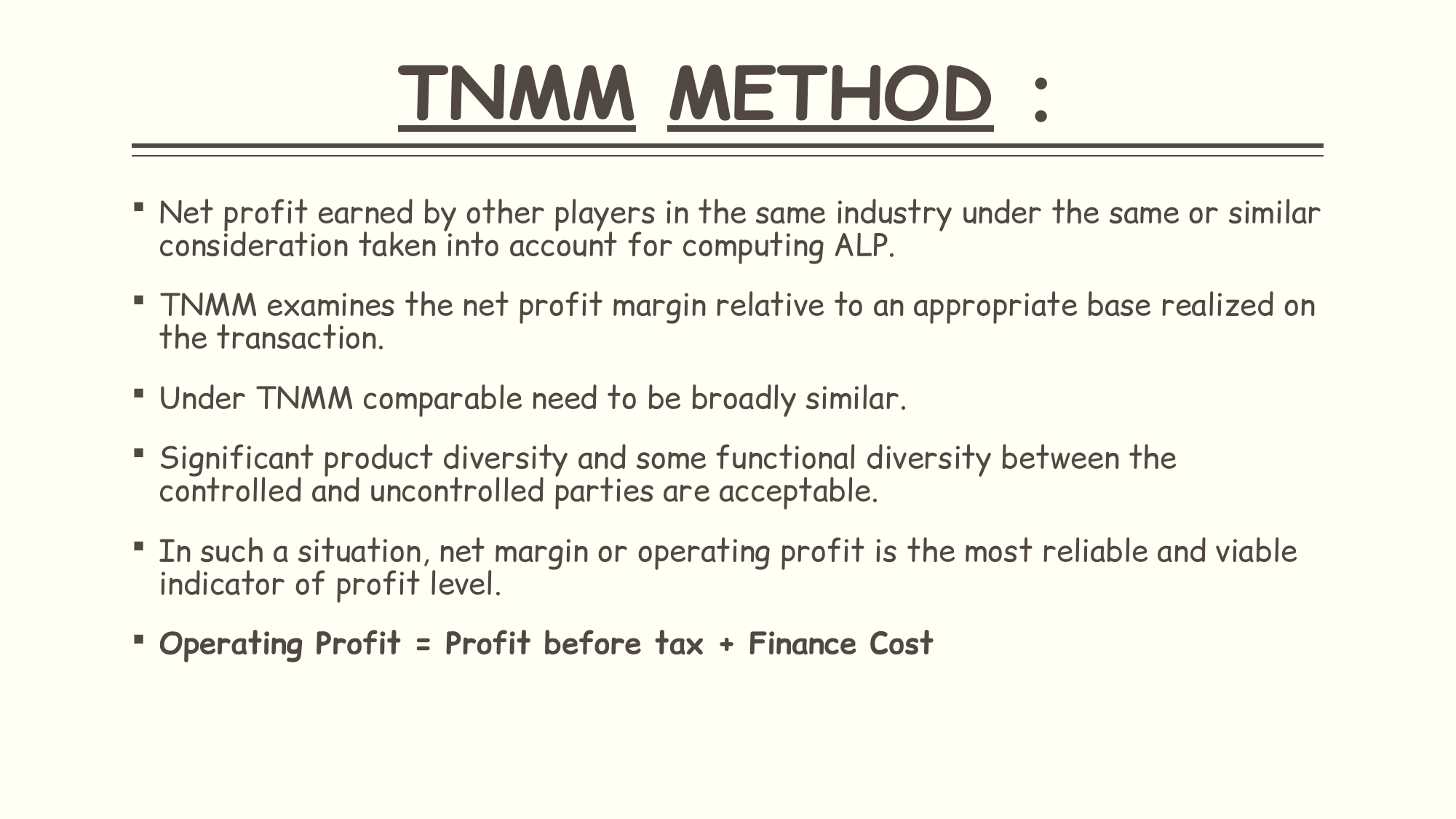

# TNMM METHOD :
Net profit earned by other players in the same industry under the same or similar consideration taken into account for computing ALP.
TNMM examines the net profit margin relative to an appropriate base realized on the transaction.
Under TNMM comparable need to be broadly similar.
Significant product diversity and some functional diversity between the controlled and uncontrolled parties are acceptable.
In such a situation, net margin or operating profit is the most reliable and viable indicator of profit level.
Operating Profit = Profit before tax + Finance Cost